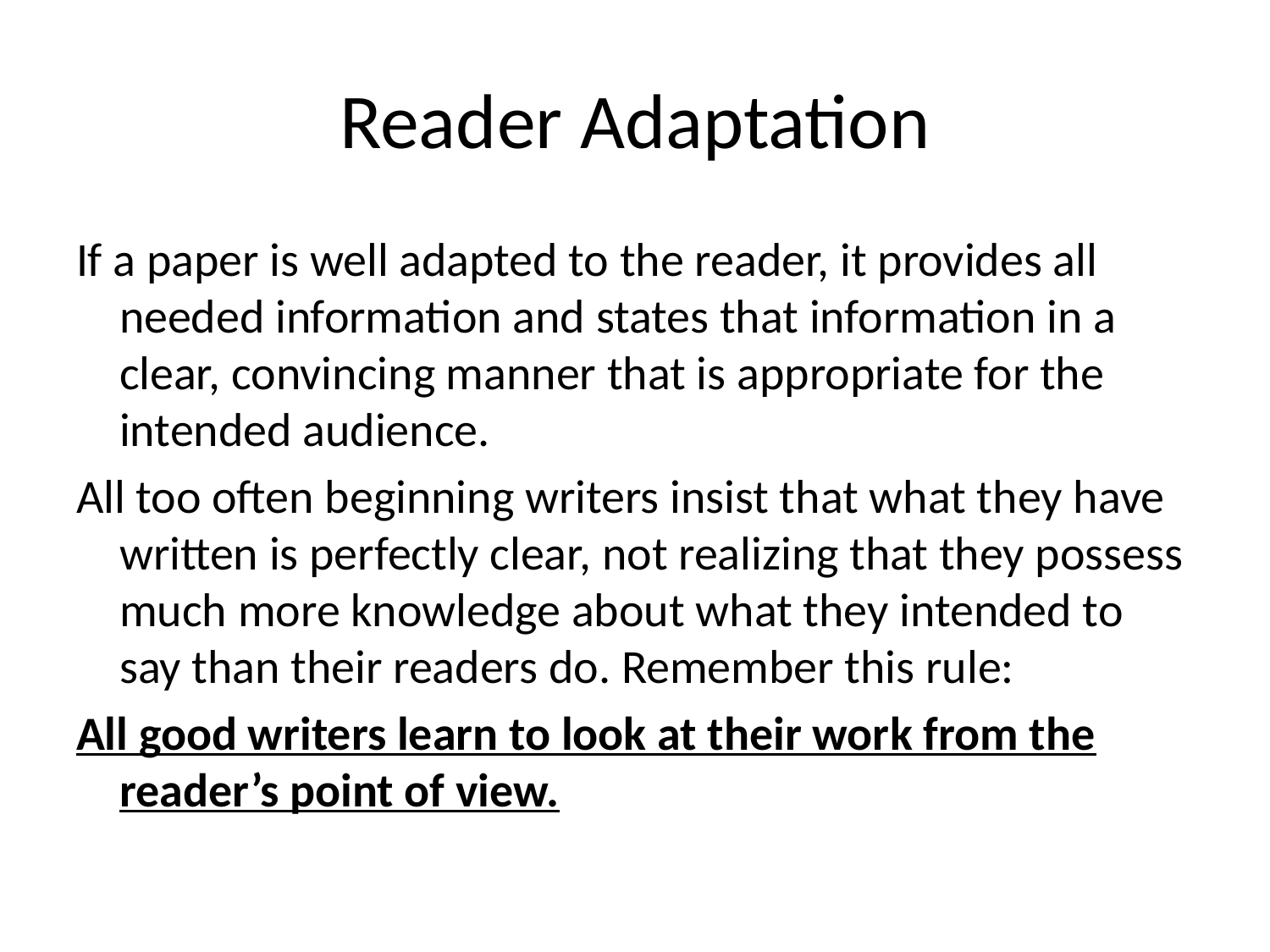

# Reader Adaptation
If a paper is well adapted to the reader, it provides all needed information and states that information in a clear, convincing manner that is appropriate for the intended audience.
All too often beginning writers insist that what they have written is perfectly clear, not realizing that they possess much more knowledge about what they intended to say than their readers do. Remember this rule:
All good writers learn to look at their work from the reader’s point of view.